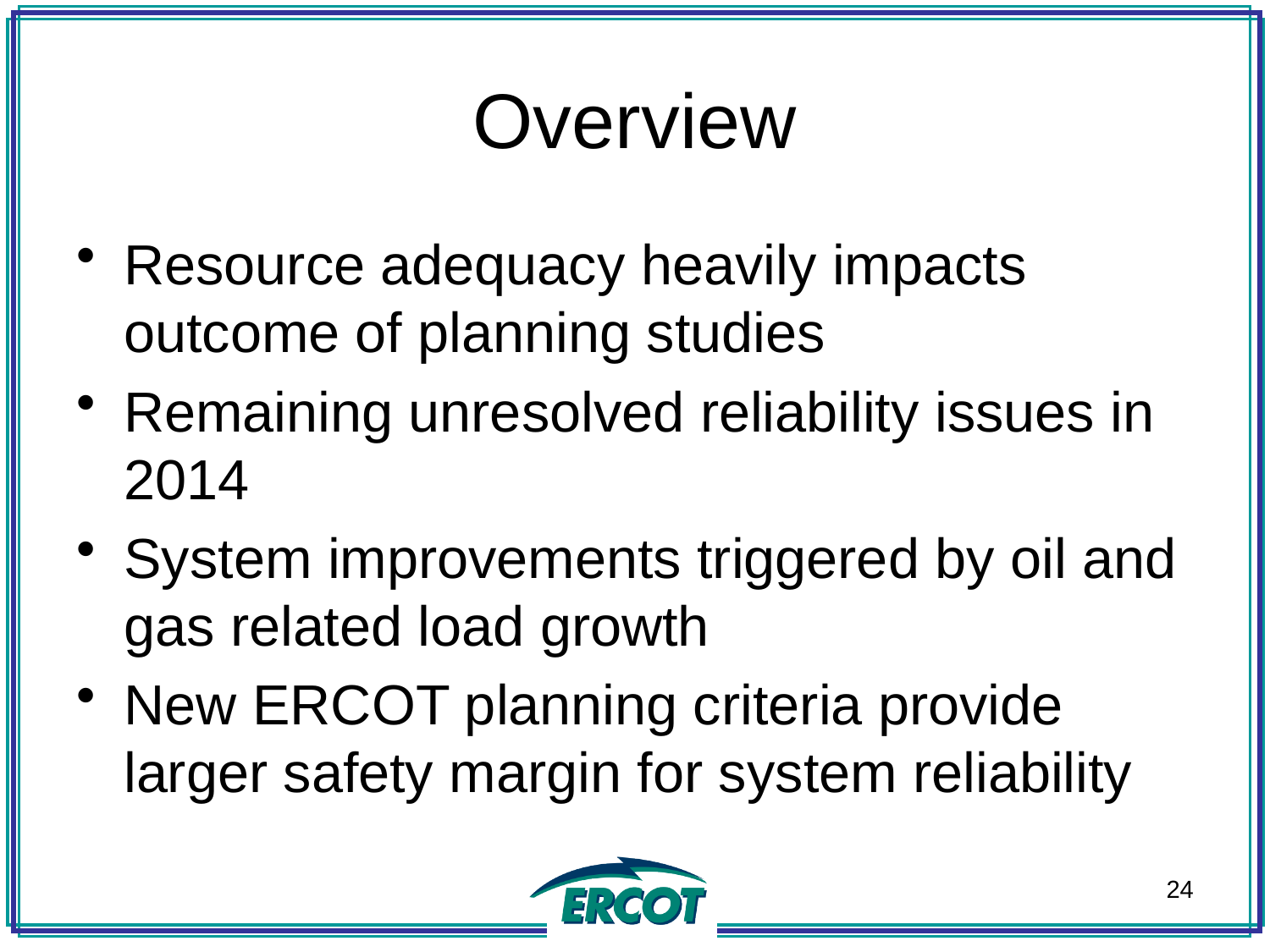

# Overview
Resource adequacy heavily impacts outcome of planning studies
Remaining unresolved reliability issues in 2014
System improvements triggered by oil and gas related load growth
New ERCOT planning criteria provide larger safety margin for system reliability

24